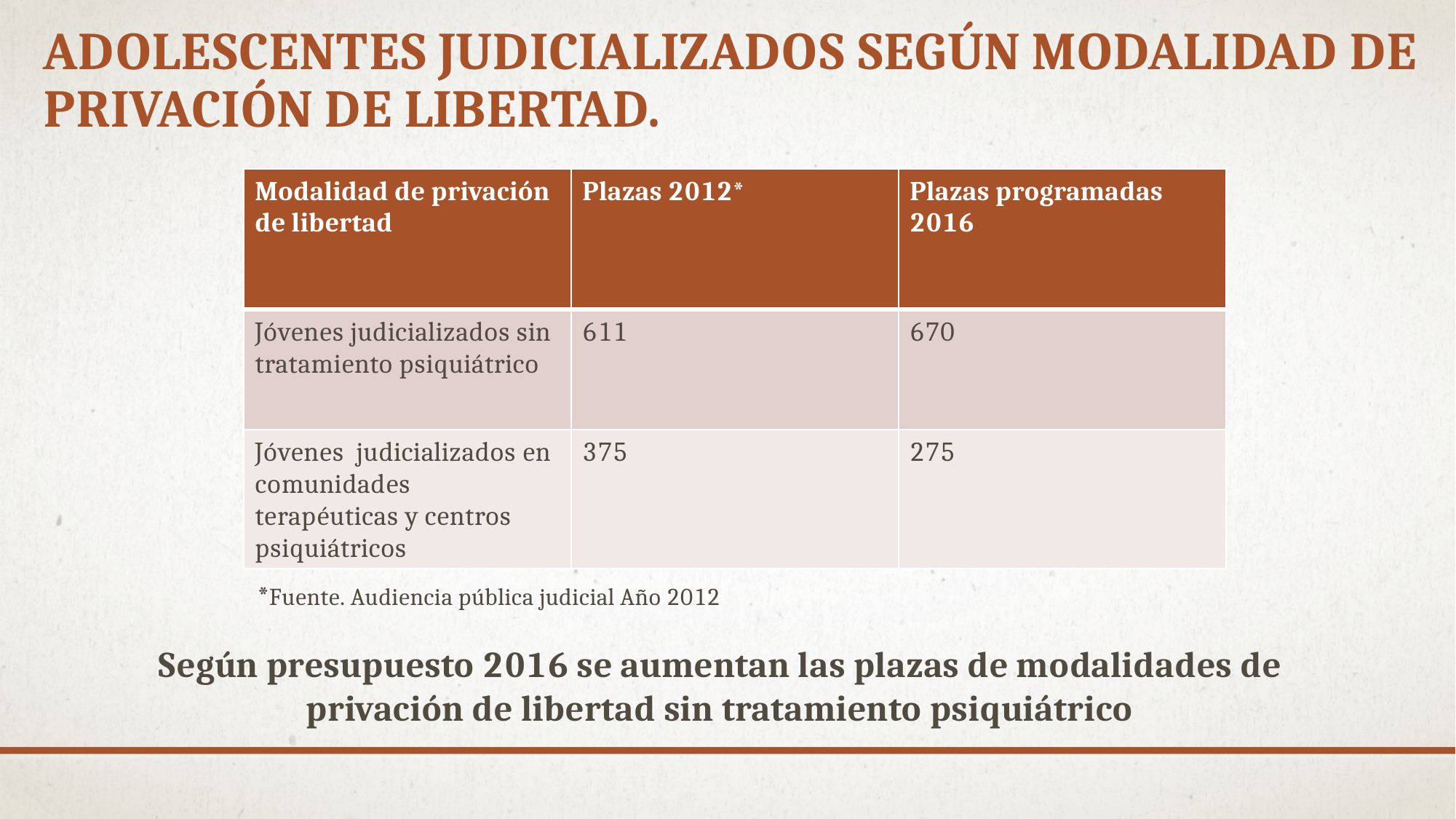

# Adolescentes judicializados según modalidad de privación de libertad.
| Modalidad de privación de libertad | Plazas 2012\* | Plazas programadas 2016 |
| --- | --- | --- |
| Jóvenes judicializados sin tratamiento psiquiátrico | 611 | 670 |
| Jóvenes judicializados en comunidades terapéuticas y centros psiquiátricos | 375 | 275 |
*Fuente. Audiencia pública judicial Año 2012
Según presupuesto 2016 se aumentan las plazas de modalidades de privación de libertad sin tratamiento psiquiátrico